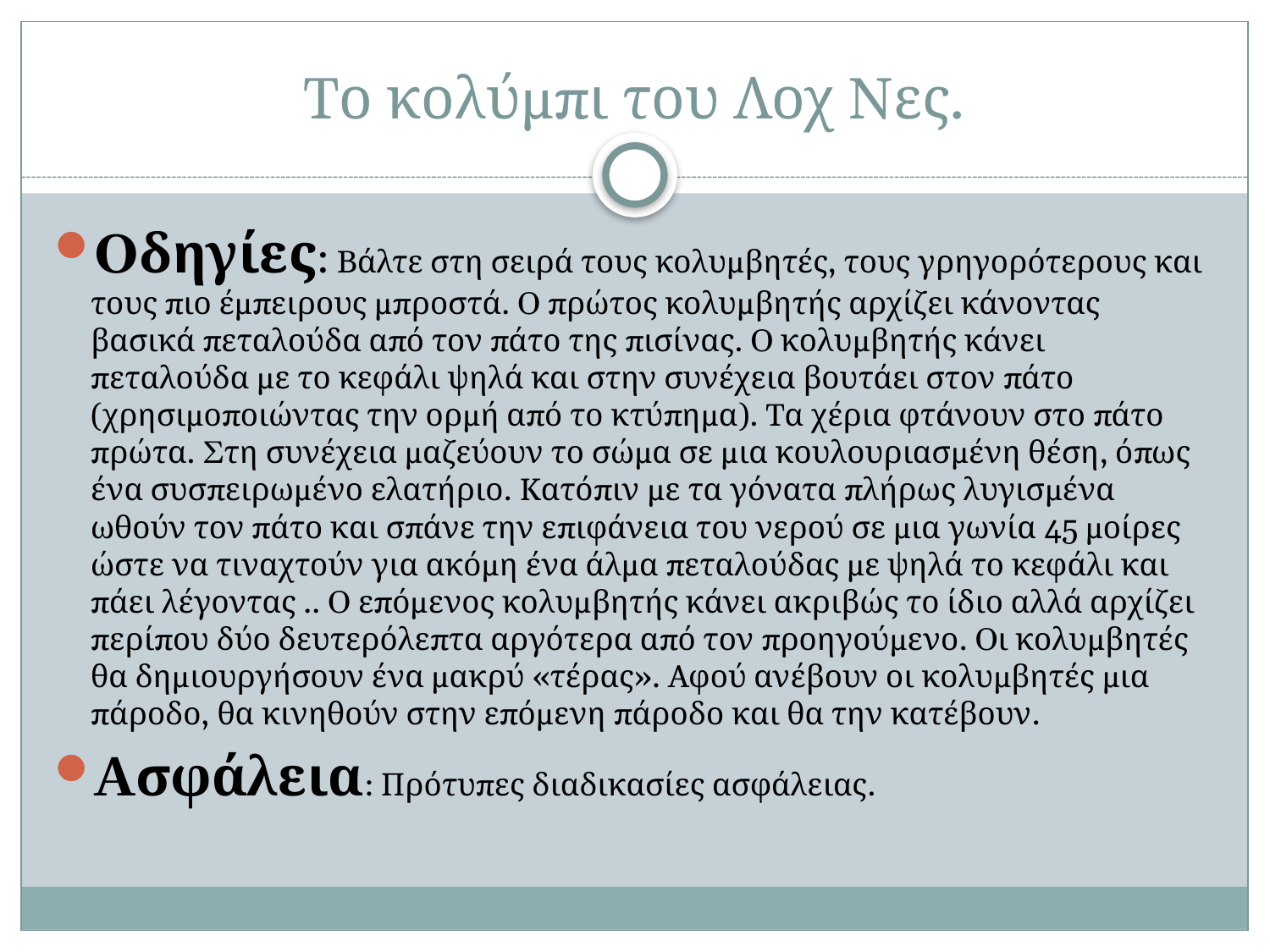

# Το κολύμπι του Λοχ Νες.
Οδηγίες: Βάλτε στη σειρά τους κολυμβητές, τους γρηγορότερους και τους πιο έμπειρους μπροστά. Ο πρώτος κολυμβητής αρχίζει κάνοντας βασικά πεταλούδα από τον πάτο της πισίνας. Ο κολυμβητής κάνει πεταλούδα με το κεφάλι ψηλά και στην συνέχεια βουτάει στον πάτο (χρησιμοποιώντας την ορμή από το κτύπημα). Τα χέρια φτάνουν στο πάτο πρώτα. Στη συνέχεια μαζεύουν το σώμα σε μια κουλουριασμένη θέση, όπως ένα συσπειρωμένο ελατήριο. Κατόπιν με τα γόνατα πλήρως λυγισμένα ωθούν τον πάτο και σπάνε την επιφάνεια του νερού σε μια γωνία 45 μοίρες ώστε να τιναχτούν για ακόμη ένα άλμα πεταλούδας με ψηλά το κεφάλι και πάει λέγοντας .. Ο επόμενος κολυμβητής κάνει ακριβώς το ίδιο αλλά αρχίζει περίπου δύο δευτερόλεπτα αργότερα από τον προηγούμενο. Οι κολυμβητές θα δημιουργήσουν ένα μακρύ «τέρας». Αφού ανέβουν οι κολυμβητές μια πάροδο, θα κινηθούν στην επόμενη πάροδο και θα την κατέβουν.
Ασφάλεια: Πρότυπες διαδικασίες ασφάλειας.